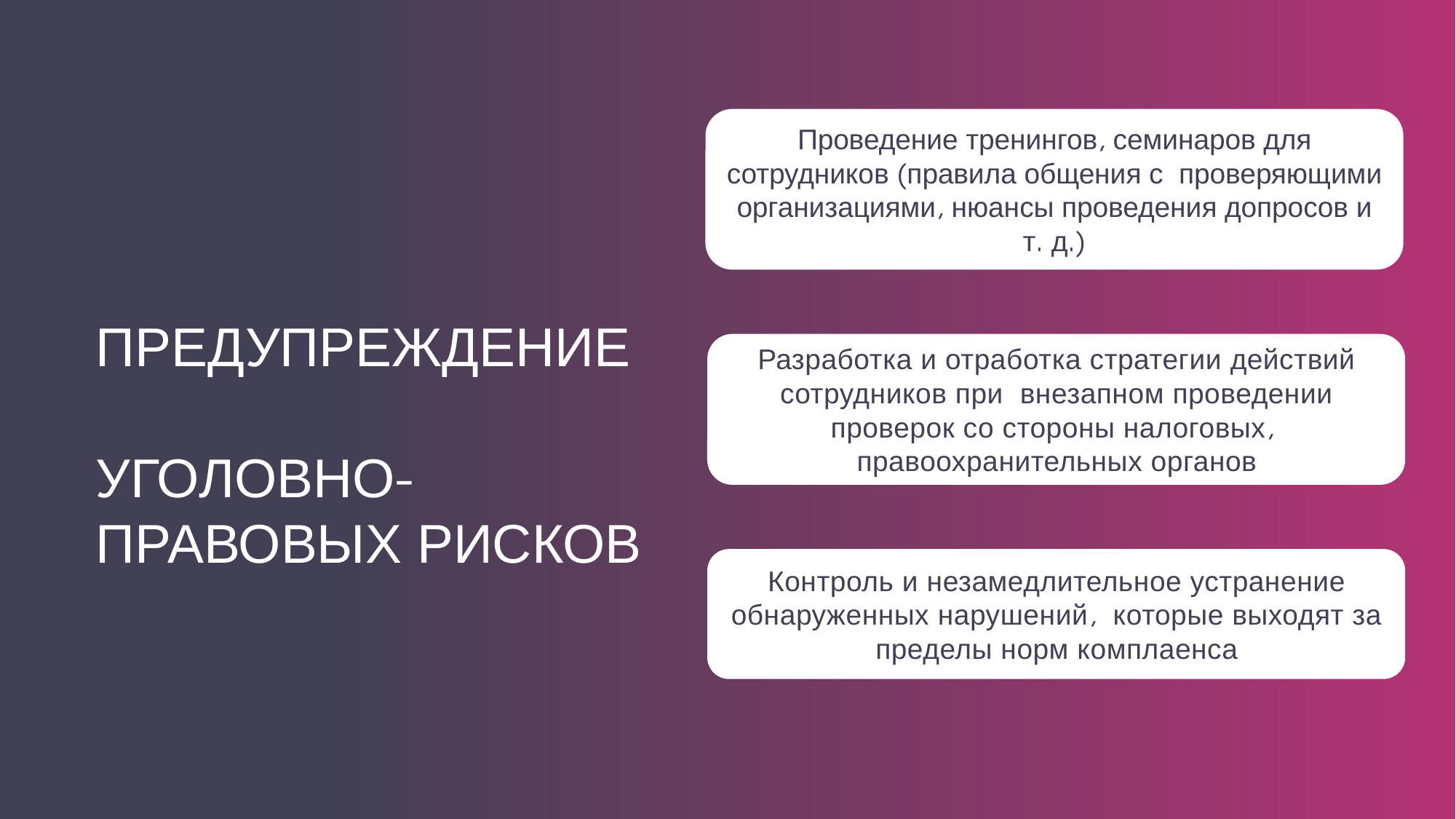

Проведение тренингов, семинаров для сотрудников (правила общения с  проверяющими организациями, нюансы проведения допросов и т. д.)
ПРЕДУПРЕЖДЕНИЕ
УГОЛОВНО-ПРАВОВЫХ РИСКОВ
Разработка и отработка стратегии действий сотрудников при  внезапном проведении проверок со стороны налоговых,  правоохранительных органов
Контроль и незамедлительное устранение обнаруженных нарушений,  которые выходят за пределы норм комплаенса